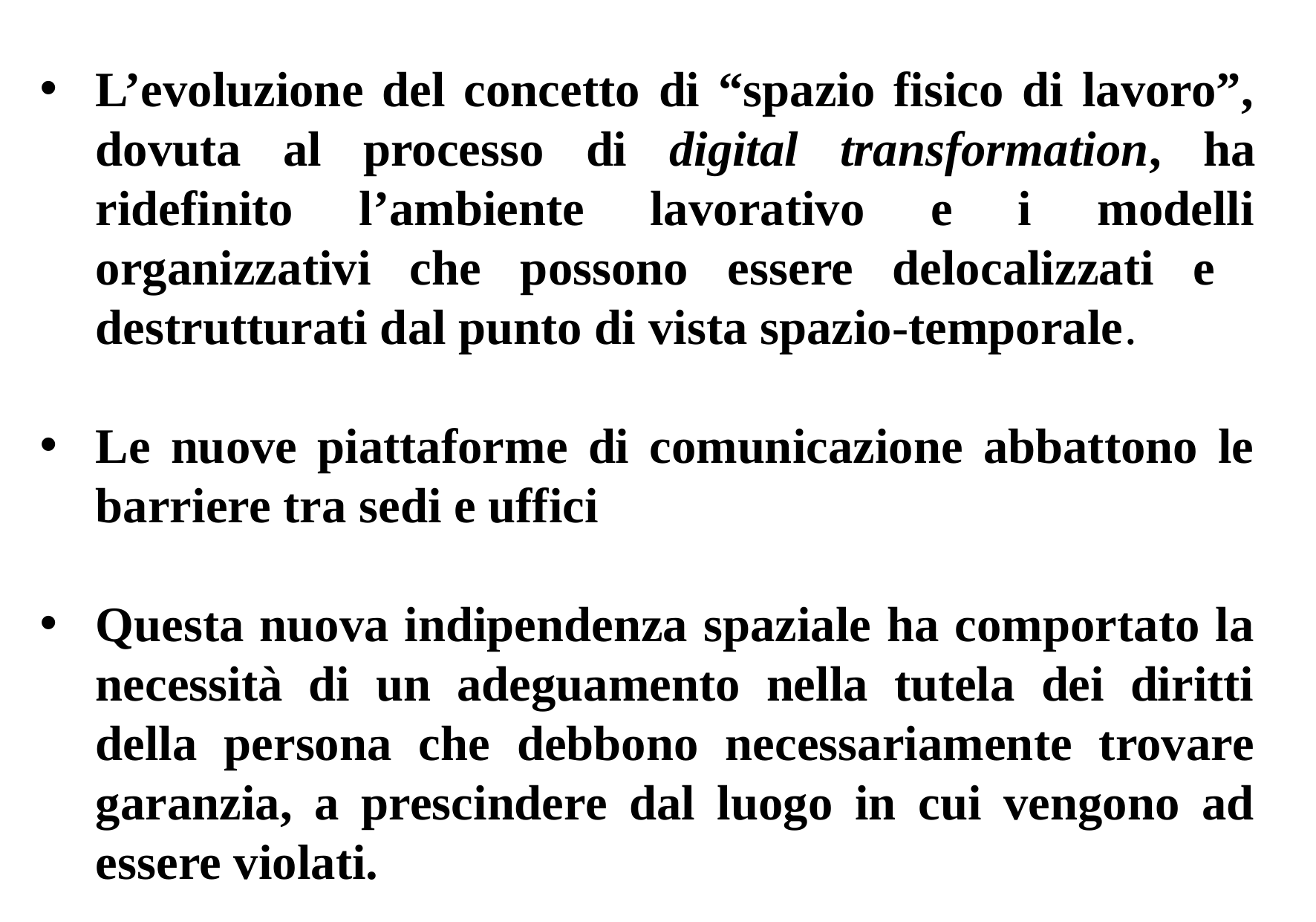

L’evoluzione del concetto di “spazio fisico di lavoro”, dovuta al processo di digital transformation, ha ridefinito l’ambiente lavorativo e i modelli organizzativi che possono essere delocalizzati e  destrutturati dal punto di vista spazio-temporale.

Le nuove piattaforme di comunicazione abbattono le barriere tra sedi e uffici

Questa nuova indipendenza spaziale ha comportato la necessità di un adeguamento nella tutela dei diritti della persona che debbono necessariamente trovare garanzia, a prescindere dal luogo in cui vengono ad essere violati.